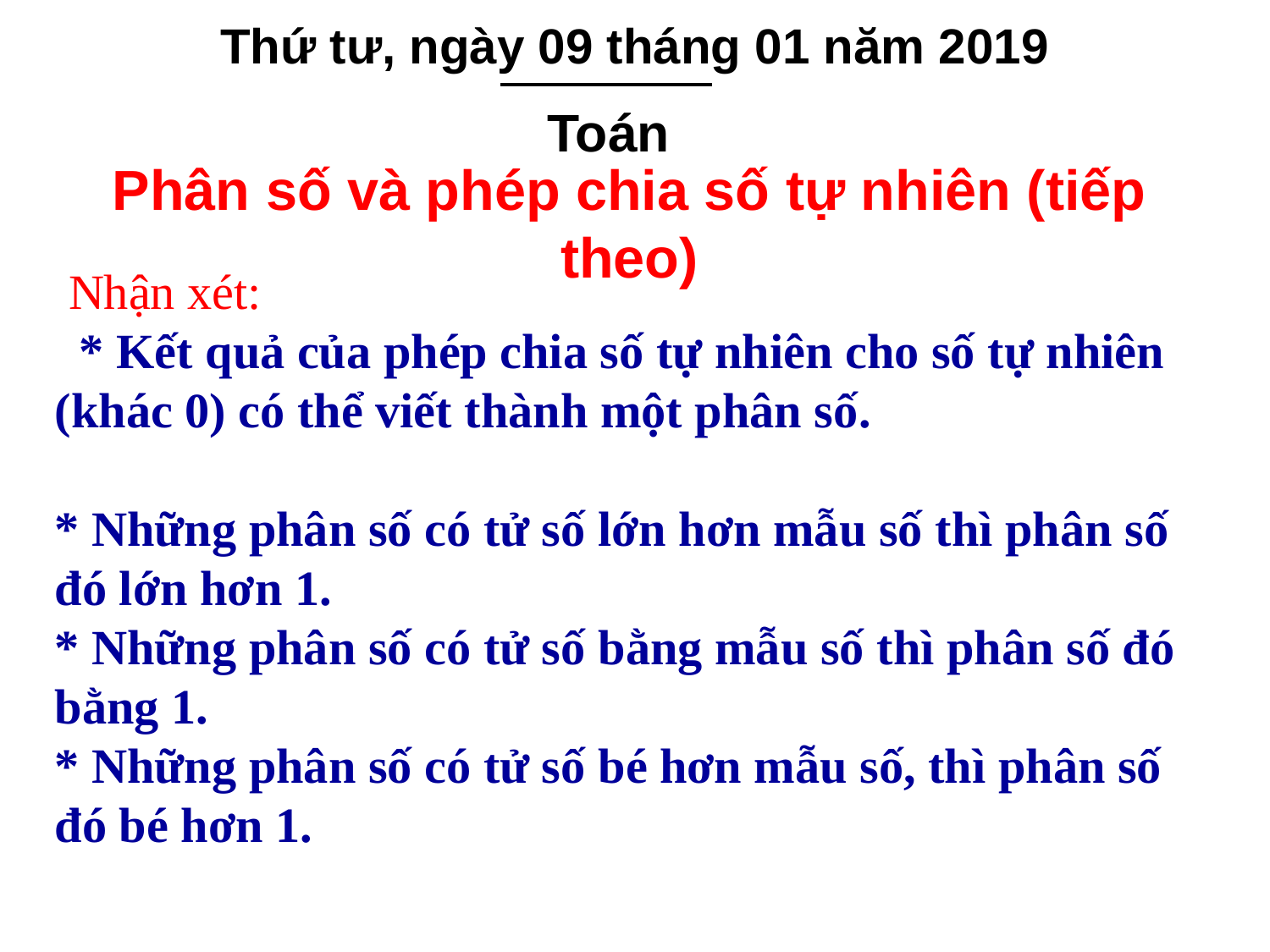

Thứ tư, ngày 09 tháng 01 năm 2019
Toán
Phân số và phép chia số tự nhiên (tiếp theo)
 Nhận xét:
  * Kết quả của phép chia số tự nhiên cho số tự nhiên (khác 0) có thể viết thành một phân số.

* Những phân số có tử số lớn hơn mẫu số thì phân số đó lớn hơn 1.
* Những phân số có tử số bằng mẫu số thì phân số đó  bằng 1.
* Những phân số có tử số bé hơn mẫu số, thì phân số đó bé hơn 1.